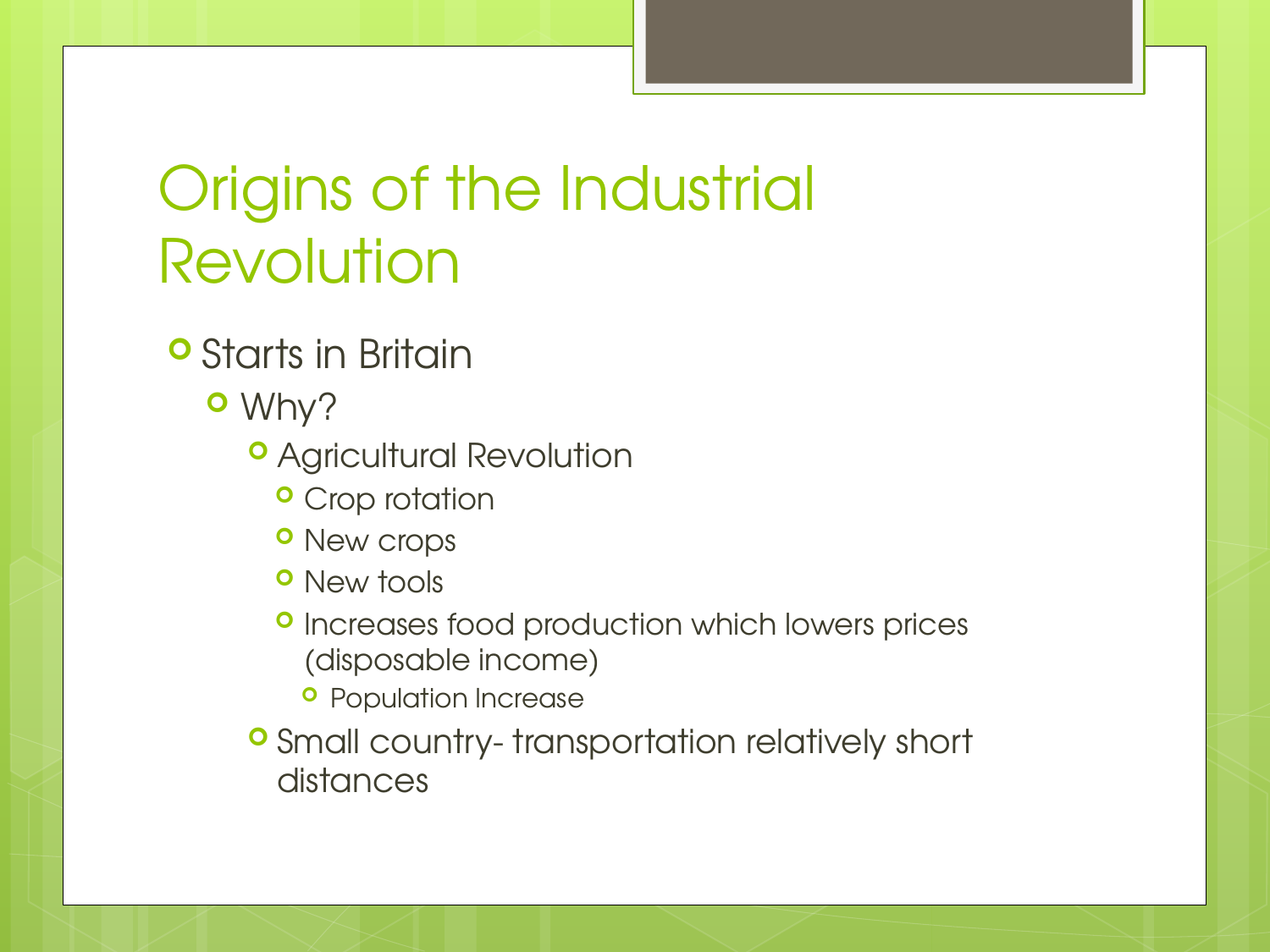

# Origins of the Industrial Revolution
Starts in Britain
Why?
Agricultural Revolution
Crop rotation
New crops
New tools
Increases food production which lowers prices (disposable income)
Population Increase
Small country- transportation relatively short distances